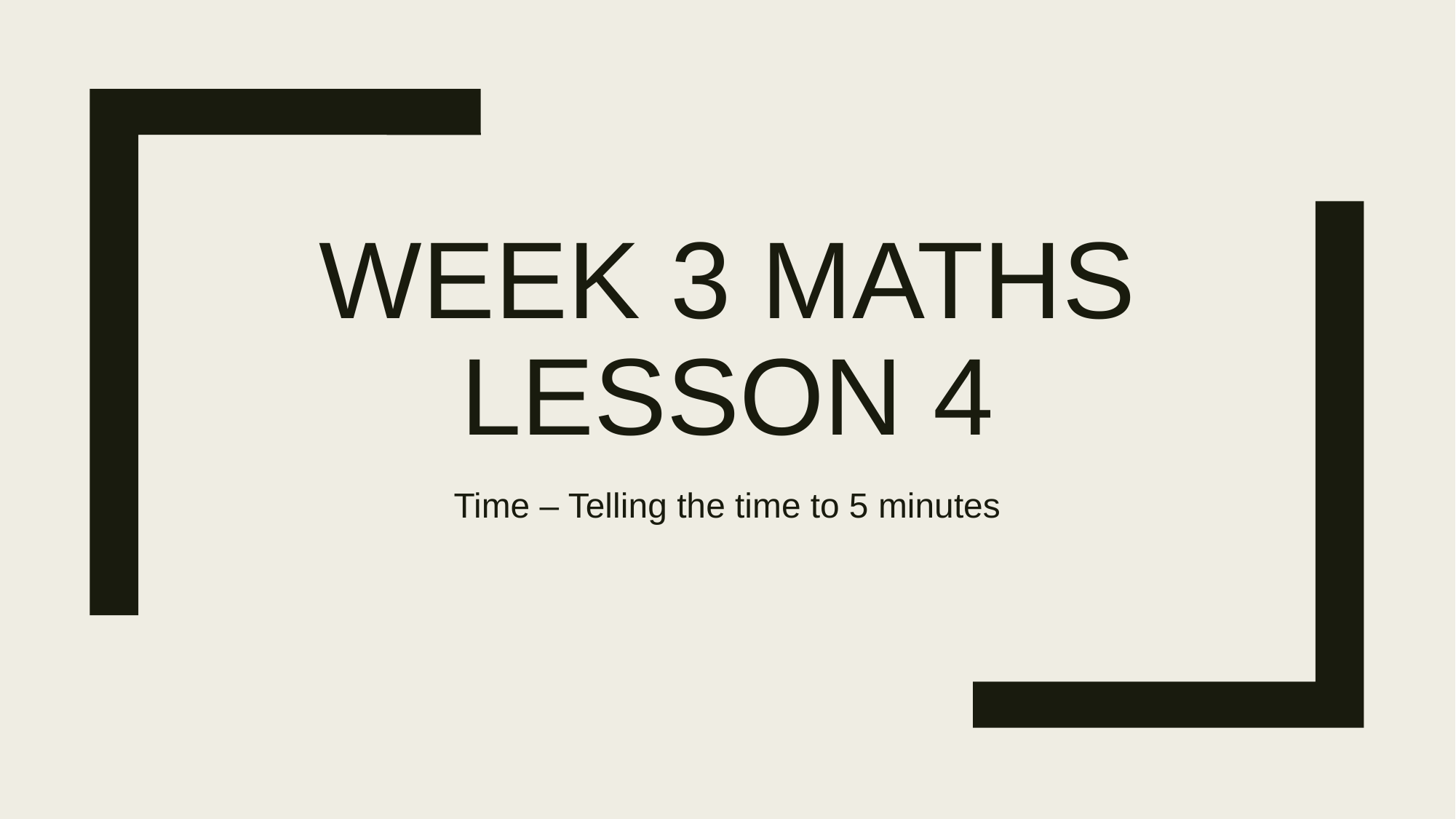

# Week 3 Maths Lesson 4
Time – Telling the time to 5 minutes